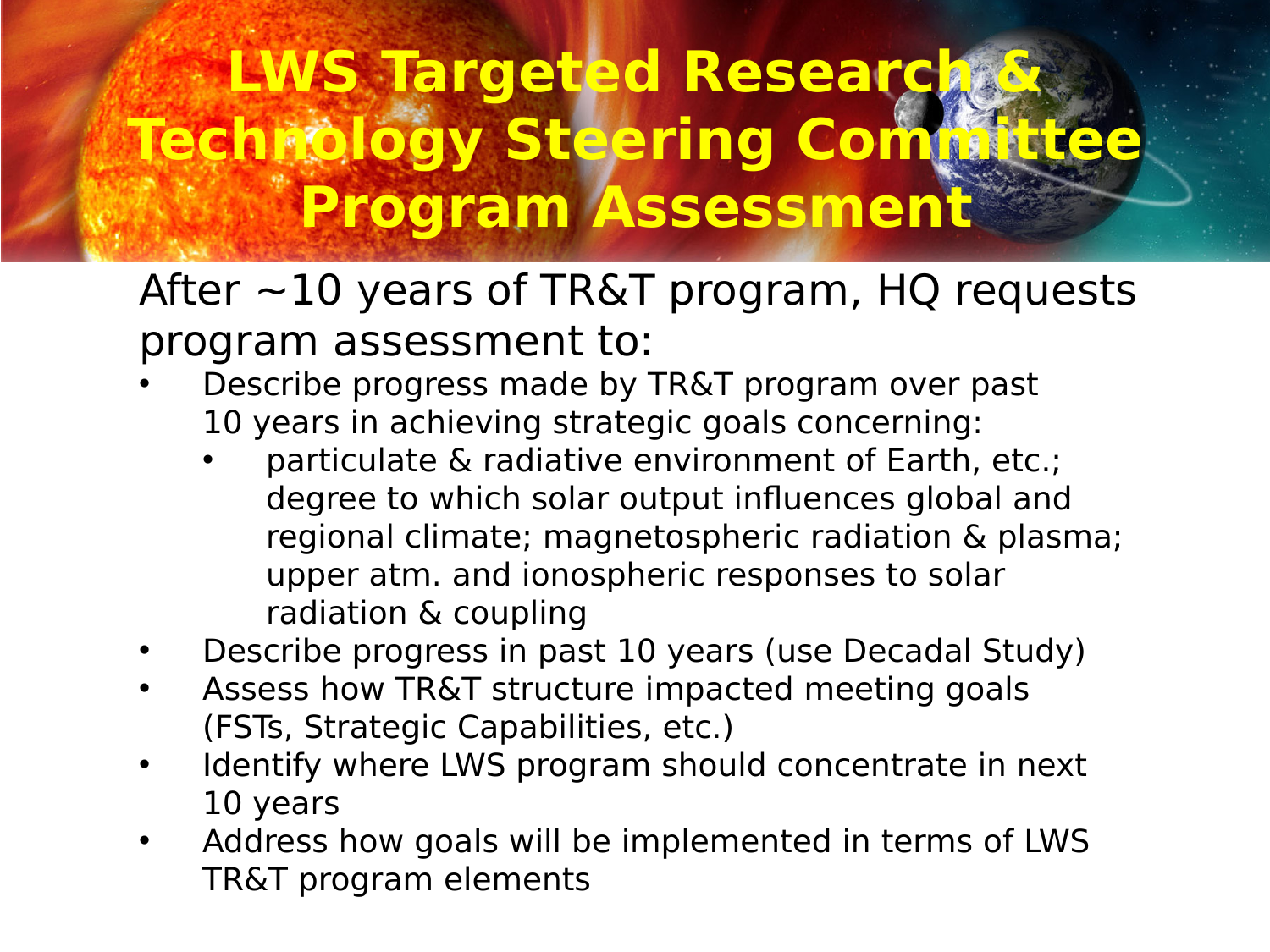

LWS Targeted Research & Technology Steering Committee Program Assessment
After ~10 years of TR&T program, HQ requests program assessment to:
Describe progress made by TR&T program over past 10 years in achieving strategic goals concerning:
particulate & radiative environment of Earth, etc.; degree to which solar output influences global and regional climate; magnetospheric radiation & plasma; upper atm. and ionospheric responses to solar radiation & coupling
Describe progress in past 10 years (use Decadal Study)
Assess how TR&T structure impacted meeting goals
(FSTs, Strategic Capabilities, etc.)
Identify where LWS program should concentrate in next 10 years
Address how goals will be implemented in terms of LWS TR&T program elements